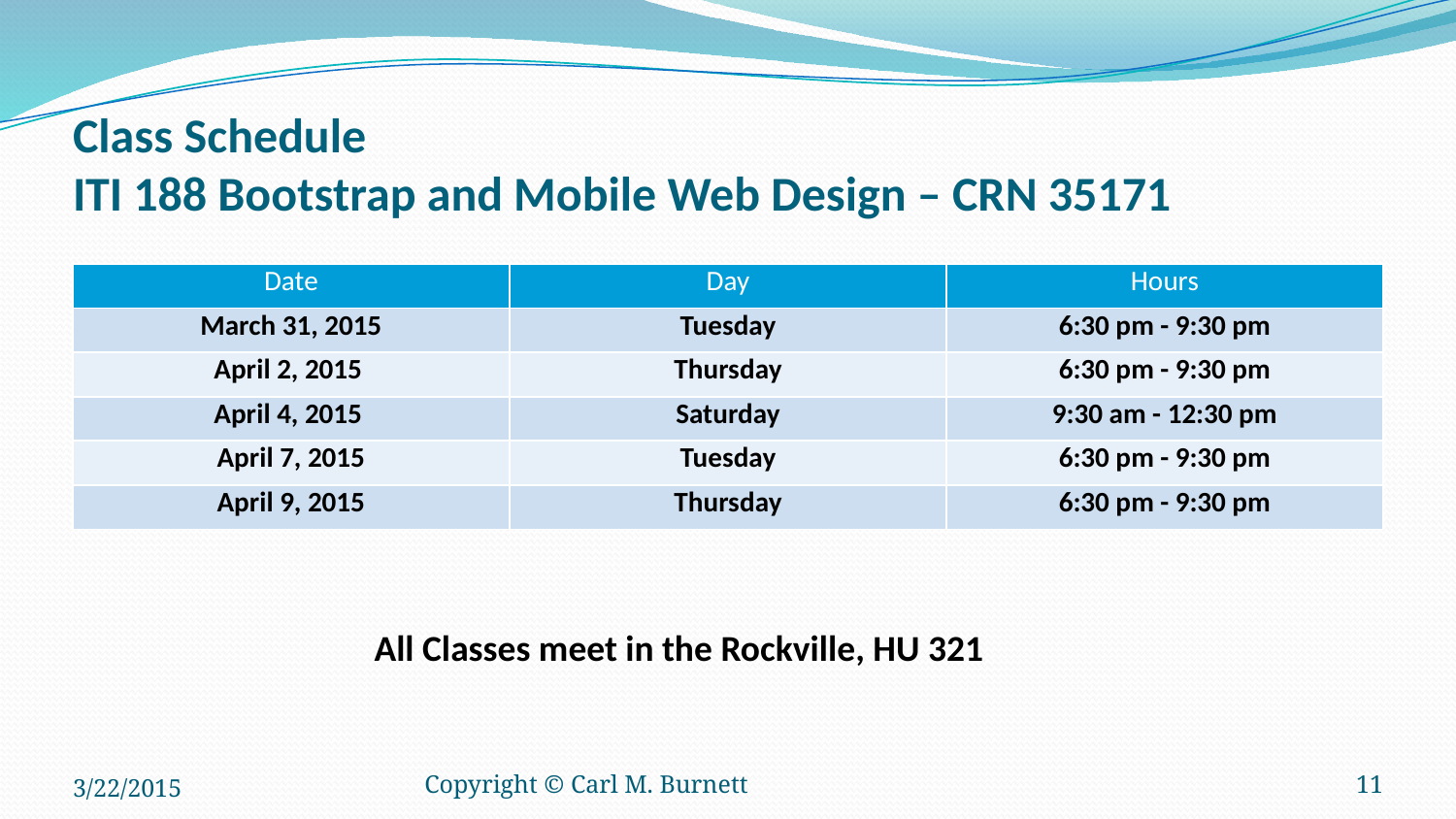

# Class Schedule ITI 188 Bootstrap and Mobile Web Design – CRN 35171
| Date | Day | Hours |
| --- | --- | --- |
| March 31, 2015 | Tuesday | 6:30 pm - 9:30 pm |
| April 2, 2015 | Thursday | 6:30 pm - 9:30 pm |
| April 4, 2015 | Saturday | 9:30 am - 12:30 pm |
| April 7, 2015 | Tuesday | 6:30 pm - 9:30 pm |
| April 9, 2015 | Thursday | 6:30 pm - 9:30 pm |
All Classes meet in the Rockville, HU 321
3/22/2015
Copyright © Carl M. Burnett
11